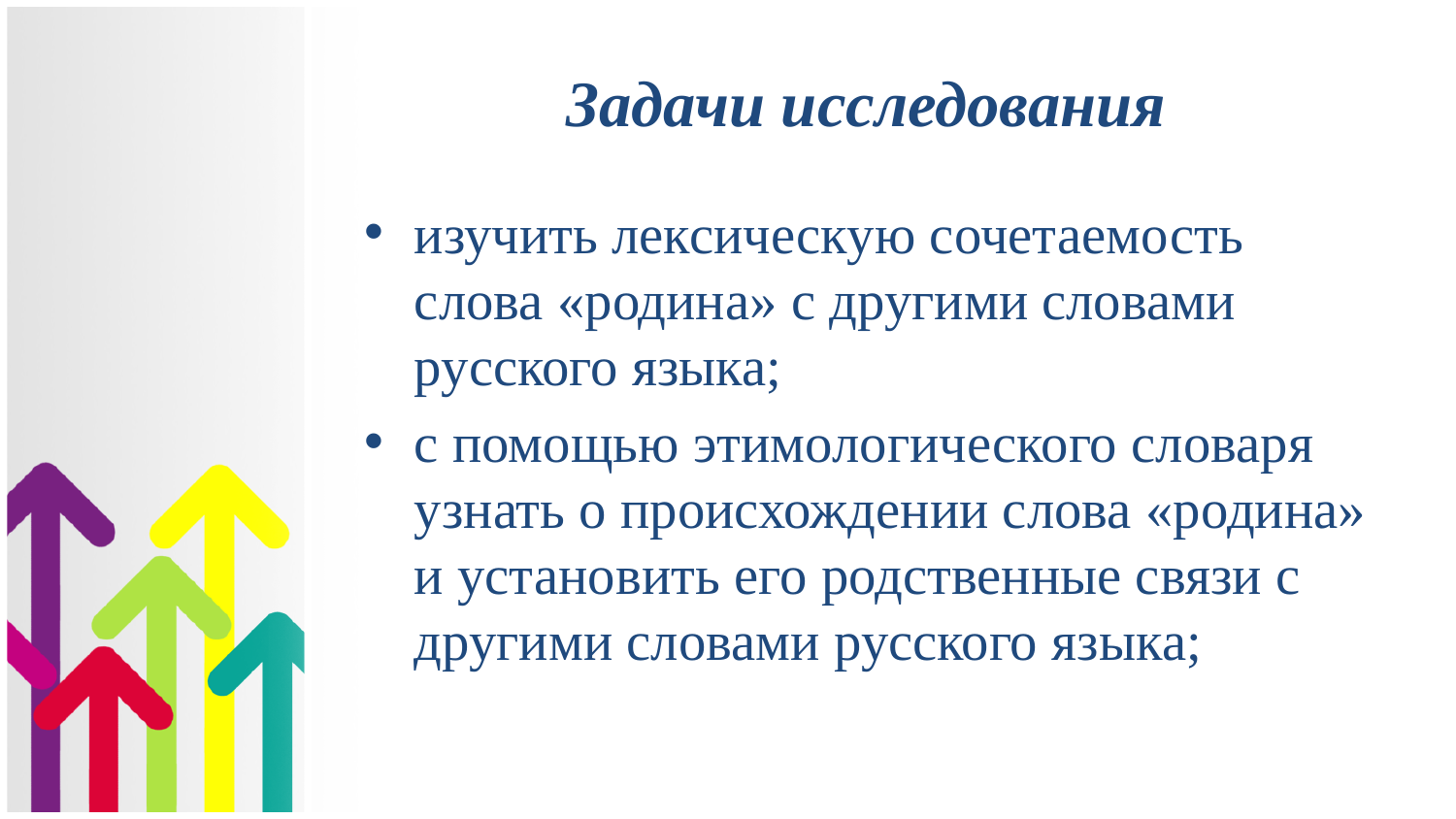

# Задачи исследования
изучить лексическую сочетаемость слова «родина» с другими словами русского языка;
с помощью этимологического словаря узнать о происхождении слова «родина» и установить его родственные связи с другими словами русского языка;